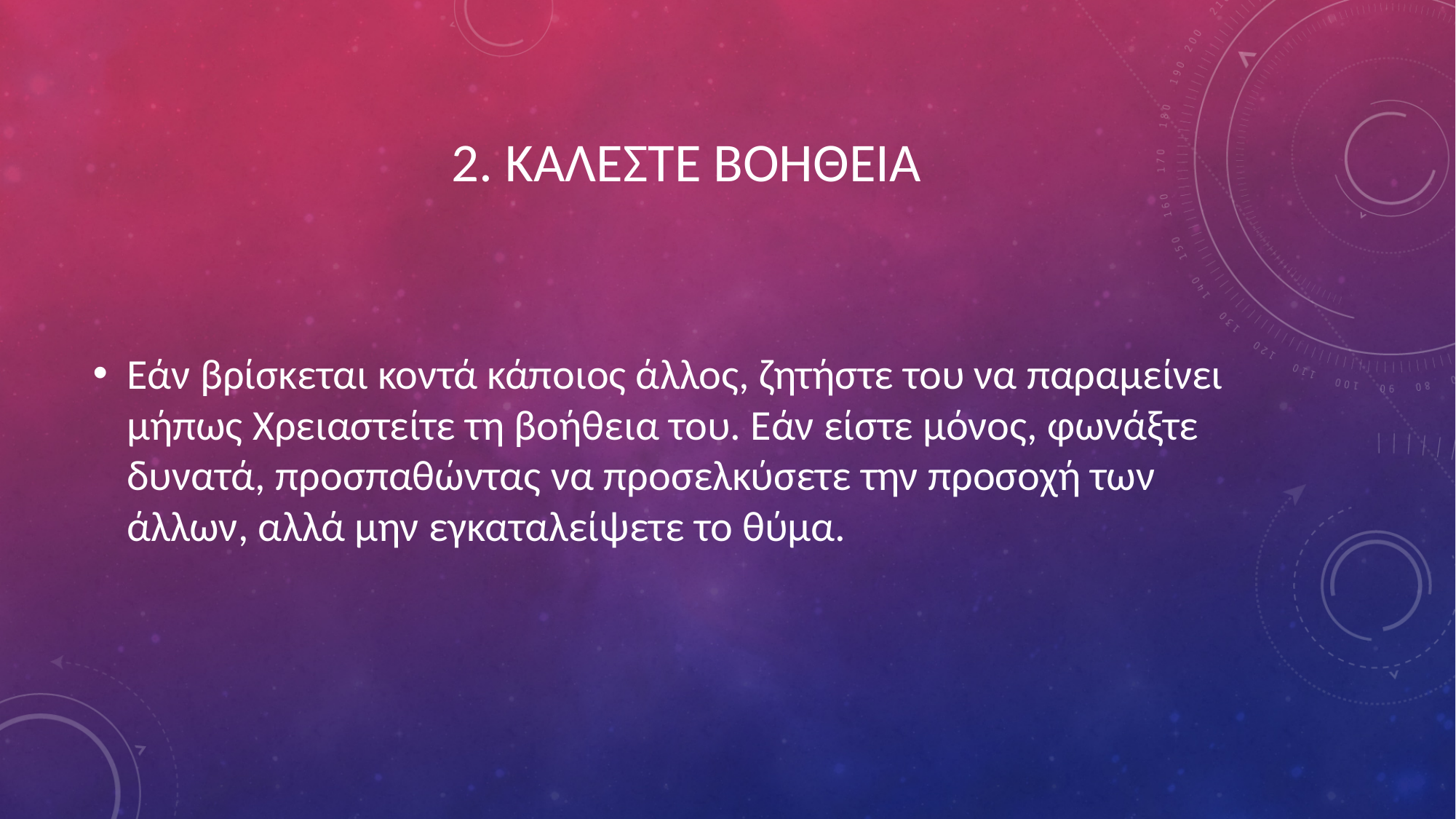

# 2. ΚΑΛΕΣΤΕ ΒΟΗΘΕΙΑ
Εάν βρίσκεται κοντά κάποιος άλλος, ζητήστε του να παραμείνει μήπως Χρειαστείτε τη βοήθεια του. Εάν είστε μόνος, φωνάξτε δυνατά, προσπαθώντας να προσελκύσετε την προσοχή των άλλων, αλλά μην εγκαταλείψετε το θύμα.